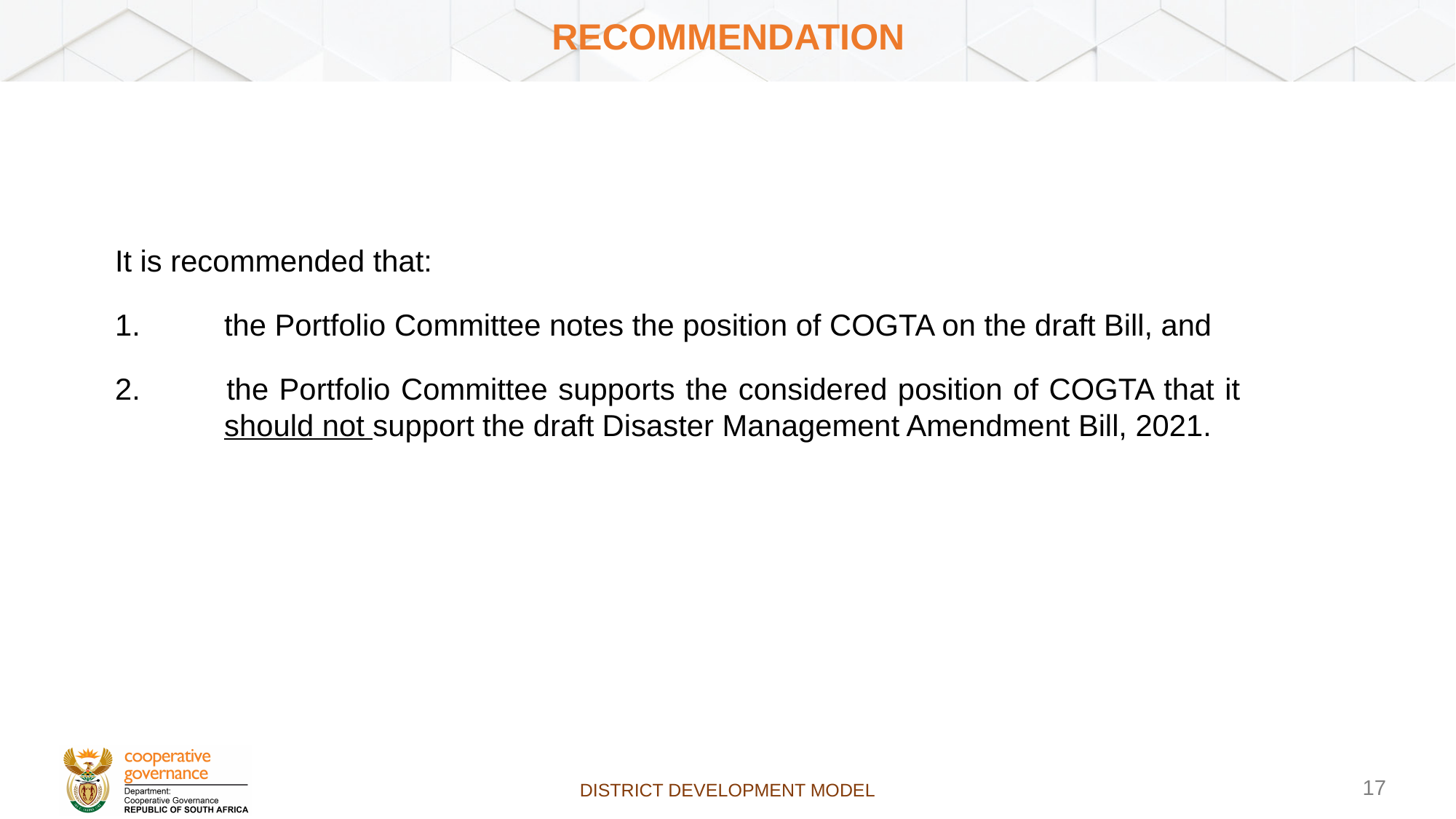

# recommendation
It is recommended that:
1.	the Portfolio Committee notes the position of COGTA on the draft Bill, and
2. 	the Portfolio Committee supports the considered position of COGTA that it 	should not support the draft Disaster Management Amendment Bill, 2021.